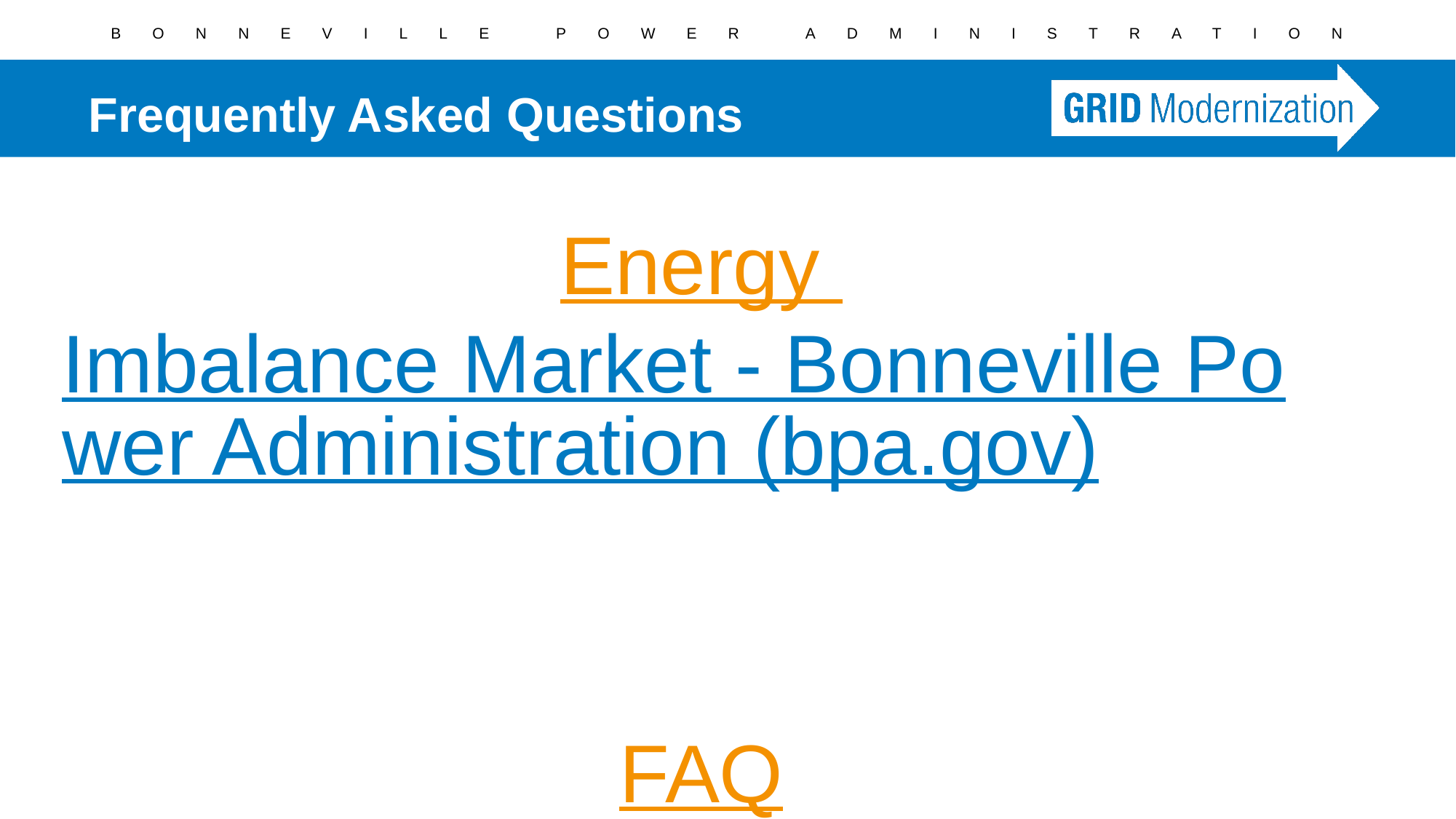

# Frequently Asked Questions
Energy Imbalance Market - Bonneville Power Administration (bpa.gov)

FAQ